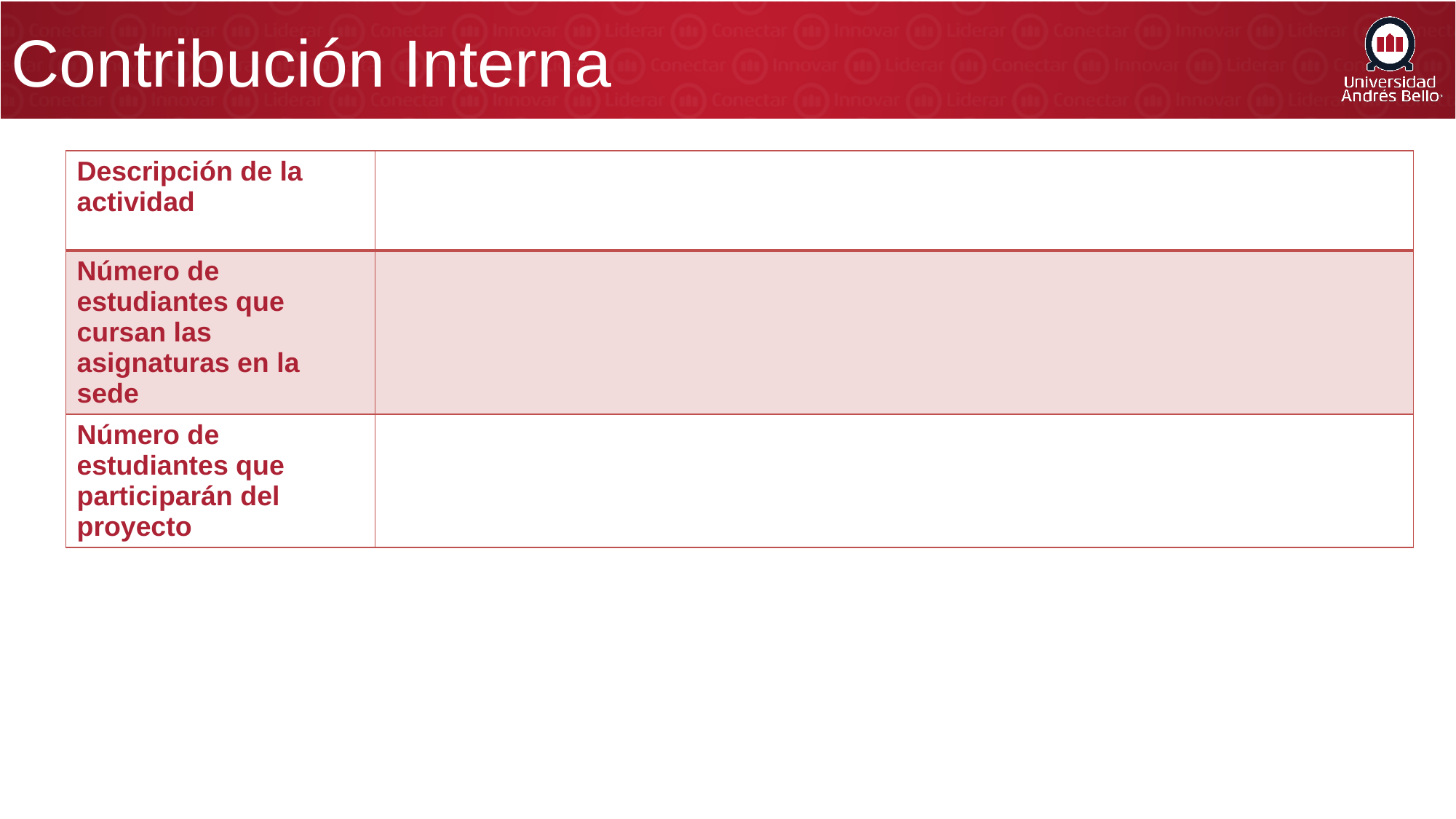

# Contribución Interna
| Descripción de la actividad |  |
| --- | --- |
| Número de estudiantes que cursan las asignaturas en la sede |  |
| Número de estudiantes que participarán del proyecto |  |